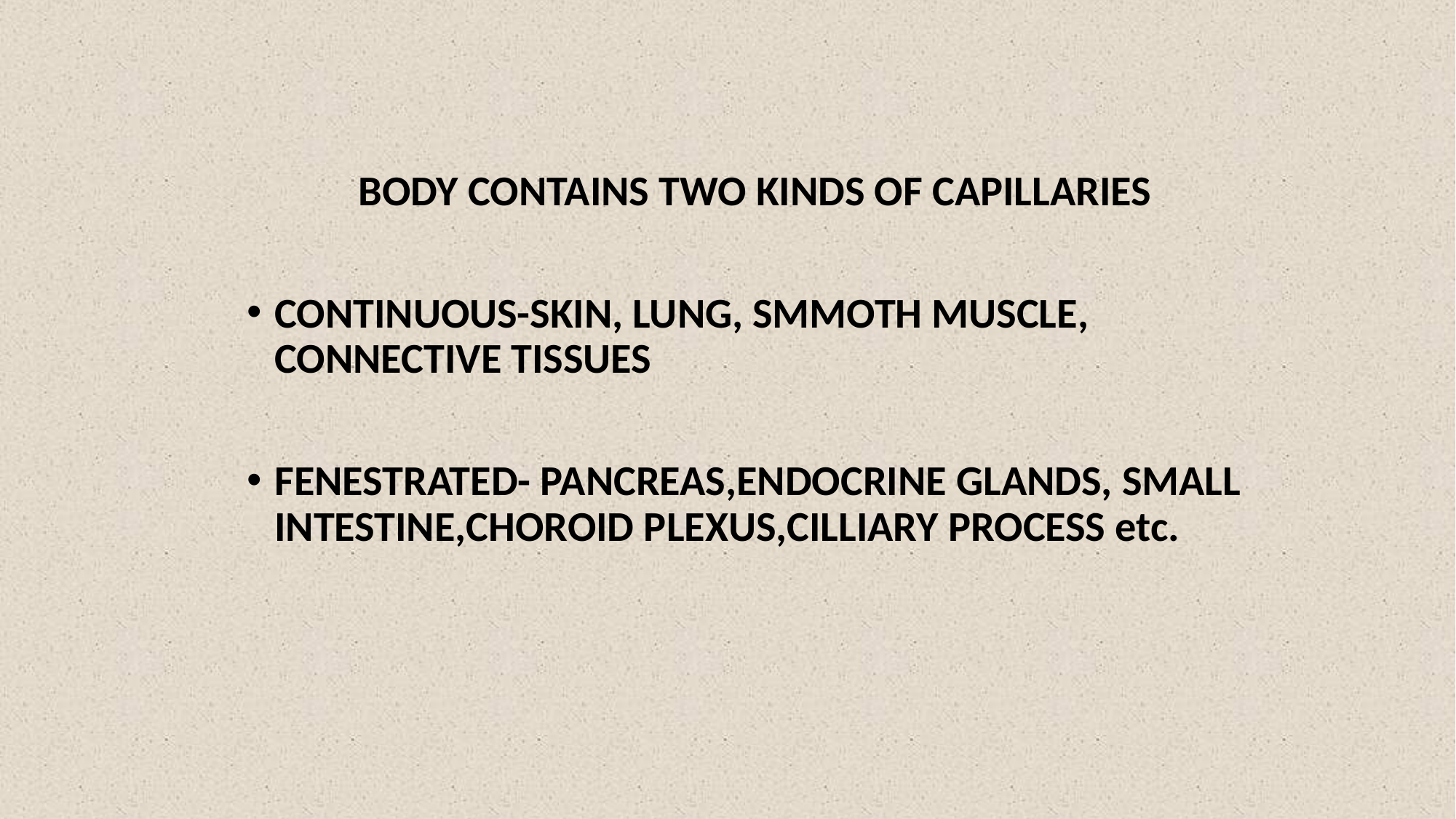

BODY CONTAINS TWO KINDS OF CAPILLARIES

CONTINUOUS-SKIN, LUNG, SMMOTH MUSCLE, CONNECTIVE TISSUES

FENESTRATED- PANCREAS,ENDOCRINE GLANDS, SMALL INTESTINE,CHOROID PLEXUS,CILLIARY PROCESS etc.